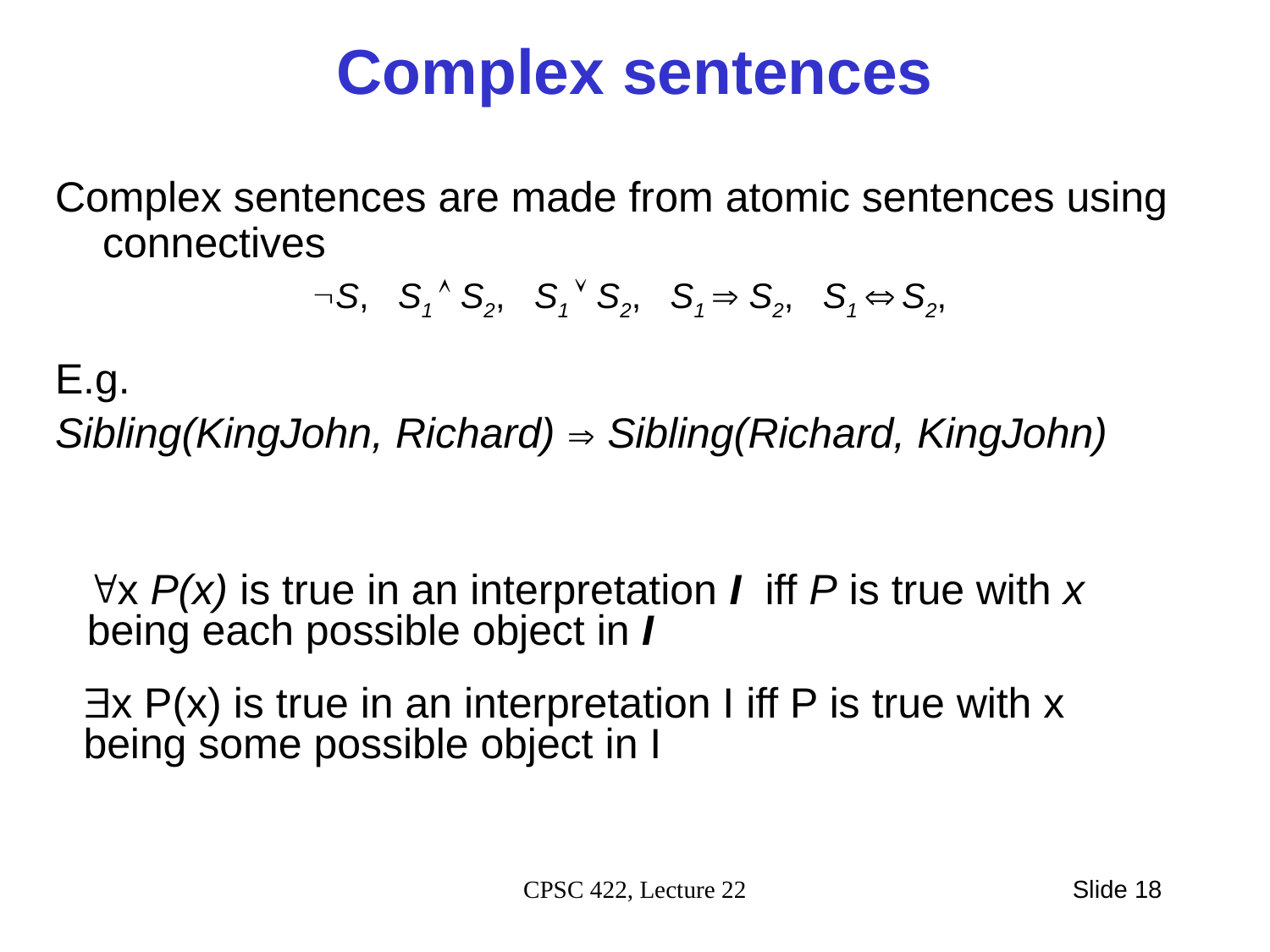

# Complex sentences
Complex sentences are made from atomic sentences using connectives
¬S,   S1 ∧ S2,   S1 ∨ S2,   S1 ⇒ S2,   S1 ⇔ S2,

E.g.
Sibling(KingJohn, Richard) ⇒ Sibling(Richard, KingJohn)
∀x P(x) is true in an interpretation I  iff P is true with x being each possible object in I
∃x P(x) is true in an interpretation I iff P is true with x being some possible object in I
CPSC 422, Lecture 22
Slide 18